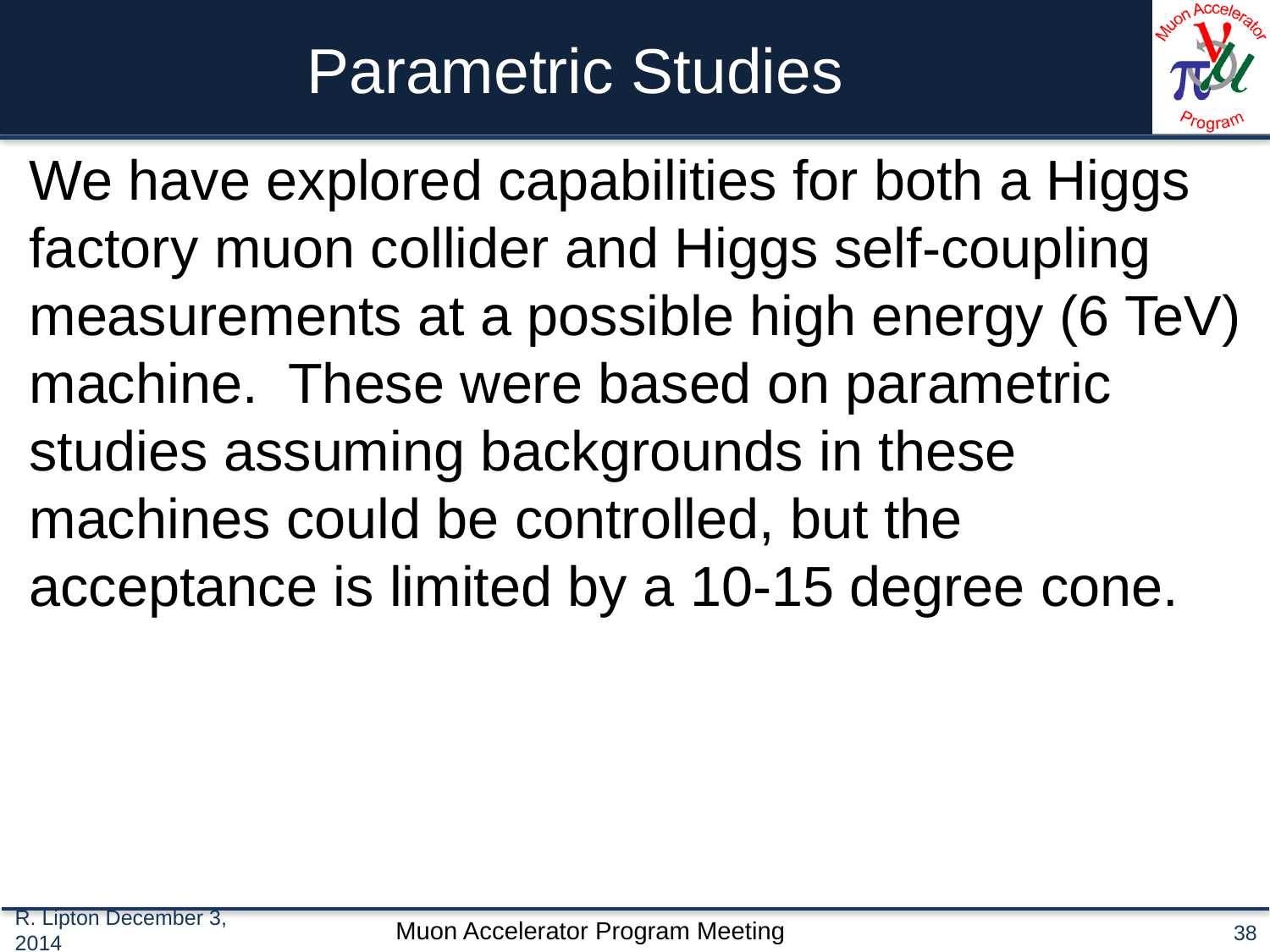

# Parametric Studies
We have explored capabilities for both a Higgs factory muon collider and Higgs self-coupling measurements at a possible high energy (6 TeV) machine.  These were based on parametric studies assuming backgrounds in these machines could be controlled, but the acceptance is limited by a 10-15 degree cone.
R. Lipton December 3, 2014
38